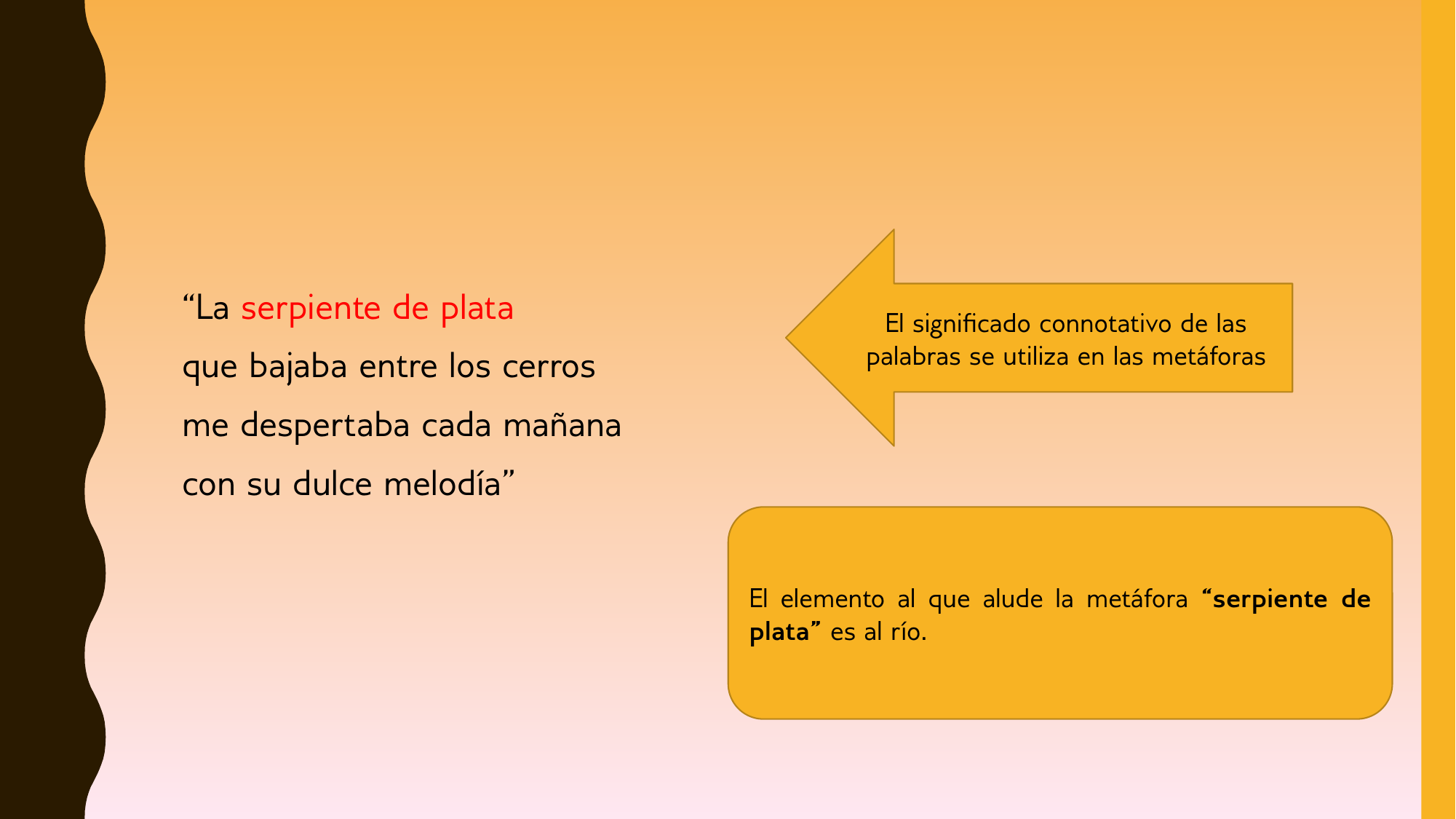

El significado connotativo de las palabras se utiliza en las metáforas
  “La serpiente de plata
  que bajaba entre los cerros
  me despertaba cada mañana
  con su dulce melodía”
El elemento al que alude la metáfora “serpiente de plata” es al río.